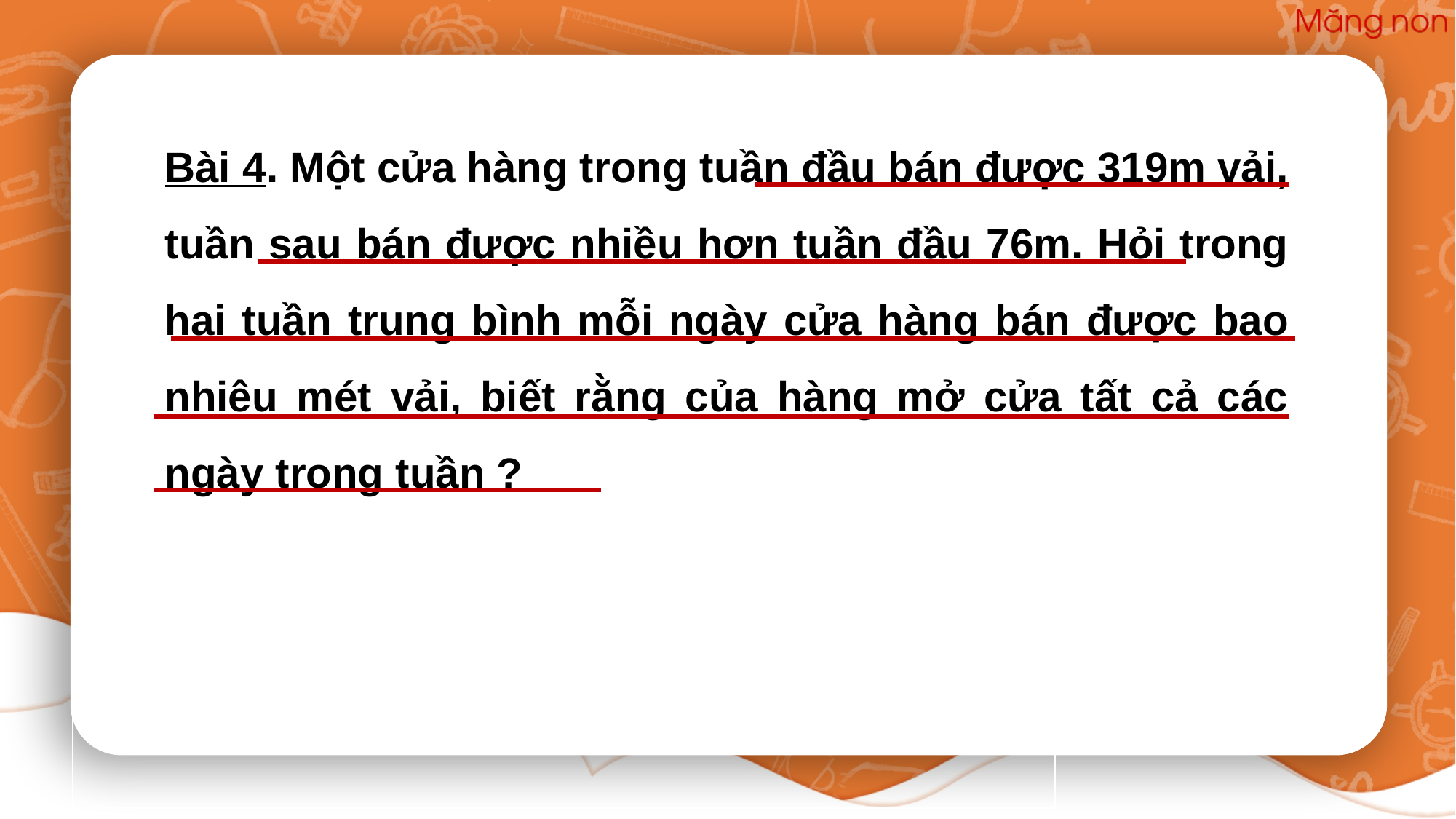

Bài 4. Một cửa hàng trong tuần đầu bán được 319m vải, tuần sau bán được nhiều hơn tuần đầu 76m. Hỏi trong hai tuần trung bình mỗi ngày cửa hàng bán được bao nhiêu mét vải, biết rằng của hàng mở cửa tất cả các ngày trong tuần ?